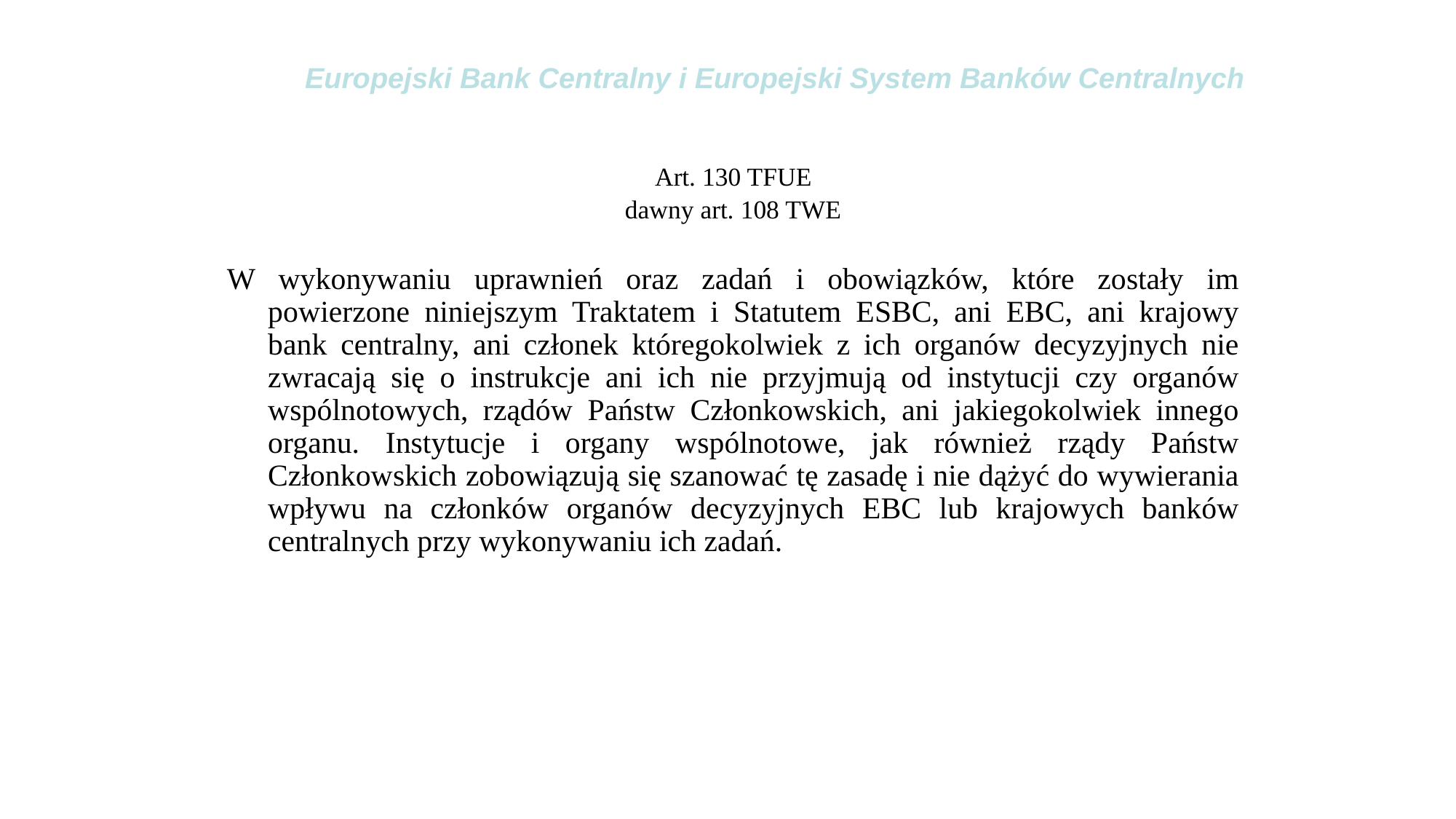

# Europejski Bank Centralny i Europejski System Banków Centralnych
Art. 130 TFUE
dawny art. 108 TWE

W wykonywaniu uprawnień oraz zadań i obowiązków, które zostały im powierzone niniejszym Traktatem i Statutem ESBC, ani EBC, ani krajowy bank centralny, ani członek któregokolwiek z ich organów decyzyjnych nie zwracają się o instrukcje ani ich nie przyjmują od instytucji czy organów wspólnotowych, rządów Państw Członkowskich, ani jakiegokolwiek innego organu. Instytucje i organy wspólnotowe, jak również rządy Państw Członkowskich zobowiązują się szanować tę zasadę i nie dążyć do wywierania wpływu na członków organów decyzyjnych EBC lub krajowych banków centralnych przy wykonywaniu ich zadań.